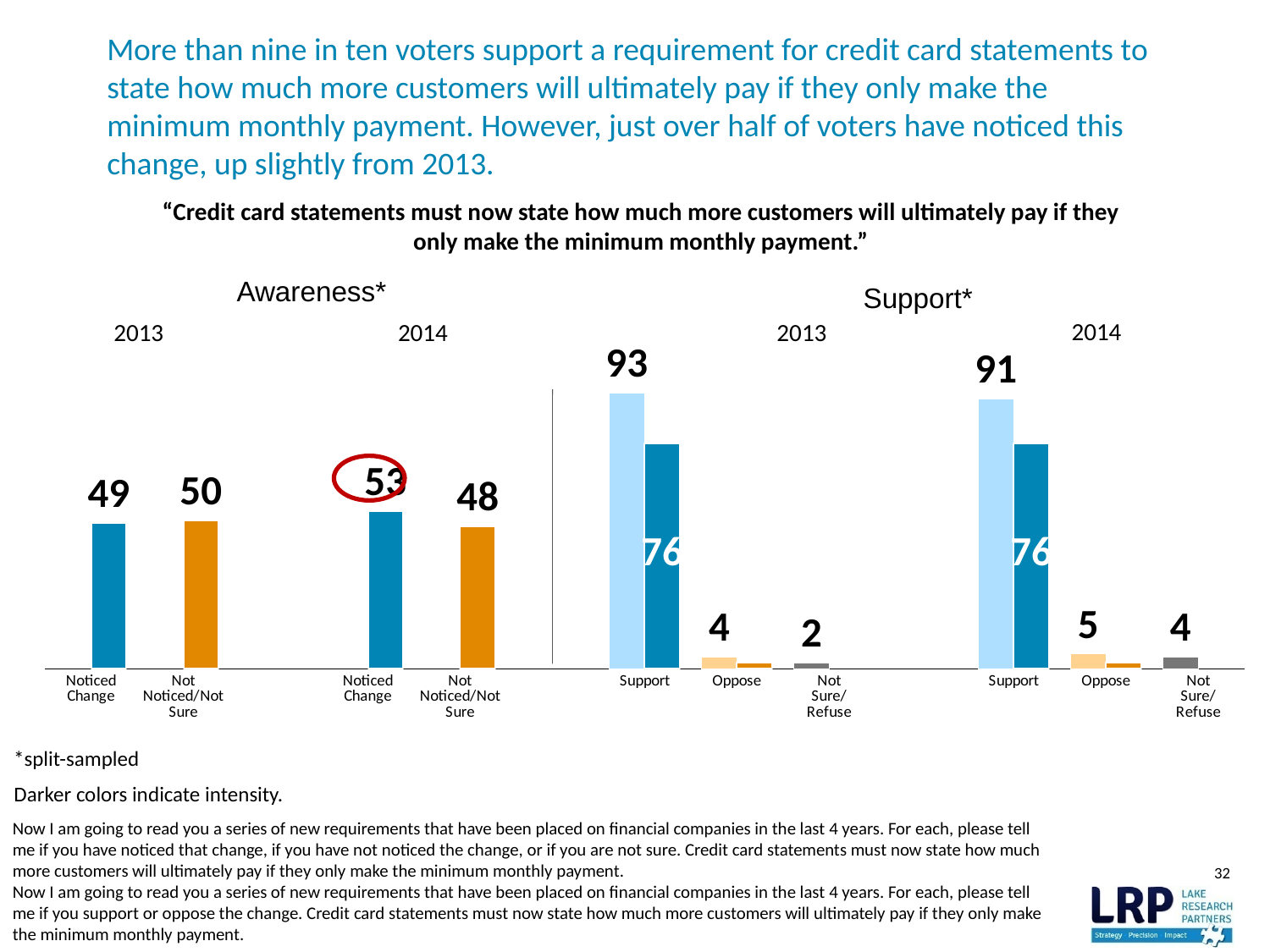

# More than nine in ten voters support a requirement for credit card statements to state how much more customers will ultimately pay if they only make the minimum monthly payment. However, just over half of voters have noticed this change, up slightly from 2013.
“Credit card statements must now state how much more customers will ultimately pay if they
only make the minimum monthly payment.”

### Chart

| Category | Total | Much |
|---|---|---|
| Noticed Change | None | 49.0 |
| Not Noticed/Not Sure | None | 50.0 |
|  | None | None |
| Noticed Change | None | 53.0 |
| Not Noticed/Not Sure | None | 48.0 |
|  | None | None |
| Support | 93.0 | 76.0 |
| Oppose | 4.0 | 2.0 |
| Not Sure/Refuse | 2.0 | None |
|  | None | None |
| Support | 91.0 | 76.0 |
| Oppose | 5.0 | 2.0 |
| Not Sure/Refuse | 4.0 | None |
Awareness*
Support*
2014
2013
2014
2013

*split-sampled
Darker colors indicate intensity.
Now I am going to read you a series of new requirements that have been placed on financial companies in the last 4 years. For each, please tell me if you have noticed that change, if you have not noticed the change, or if you are not sure. Credit card statements must now state how much more customers will ultimately pay if they only make the minimum monthly payment.
Now I am going to read you a series of new requirements that have been placed on financial companies in the last 4 years. For each, please tell me if you support or oppose the change. Credit card statements must now state how much more customers will ultimately pay if they only make the minimum monthly payment.
32